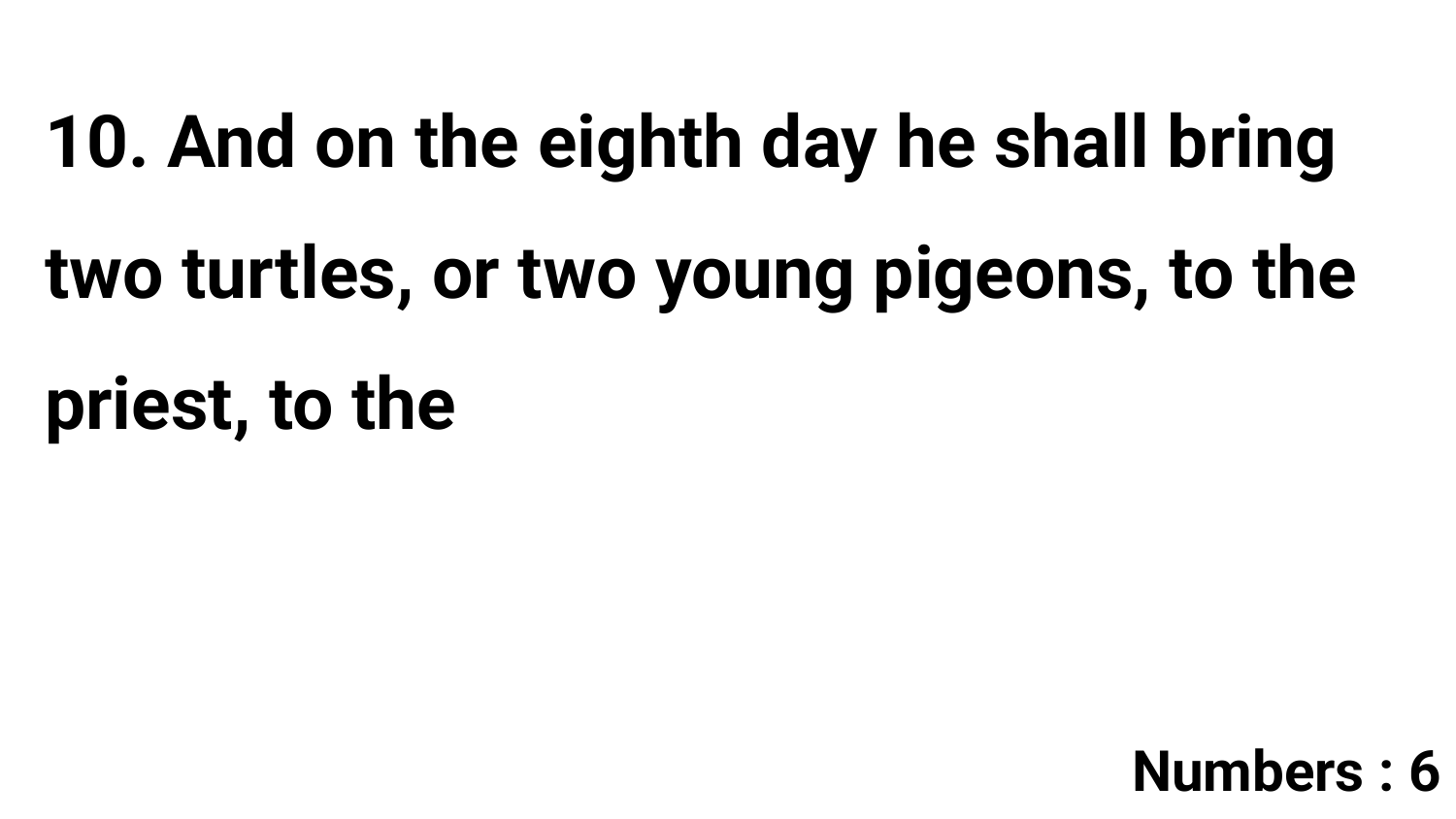

10. And on the eighth day he shall bring two turtles, or two young pigeons, to the priest, to the
Numbers : 6